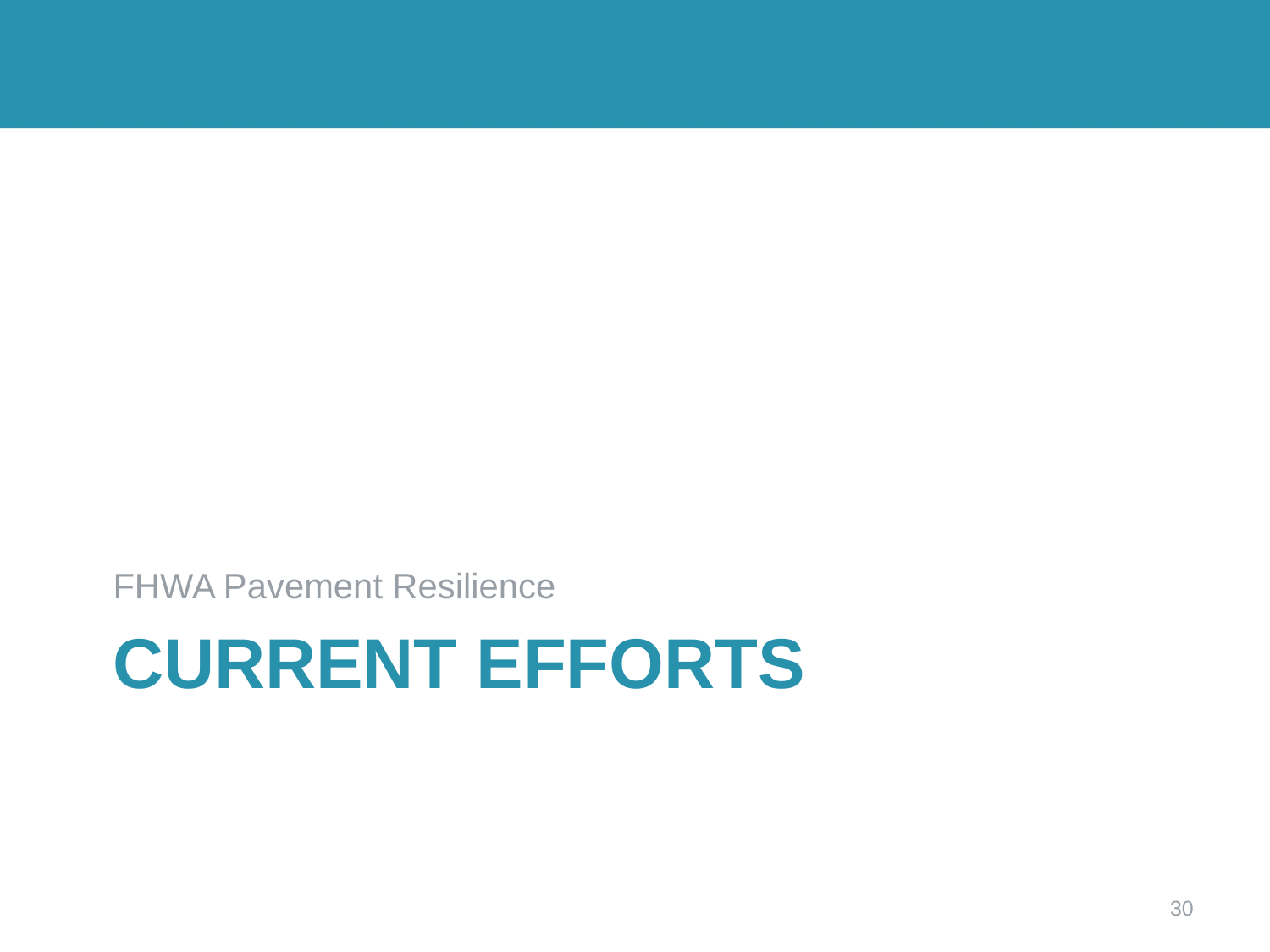

FHWA Pavement Resilience
# Current Efforts
30